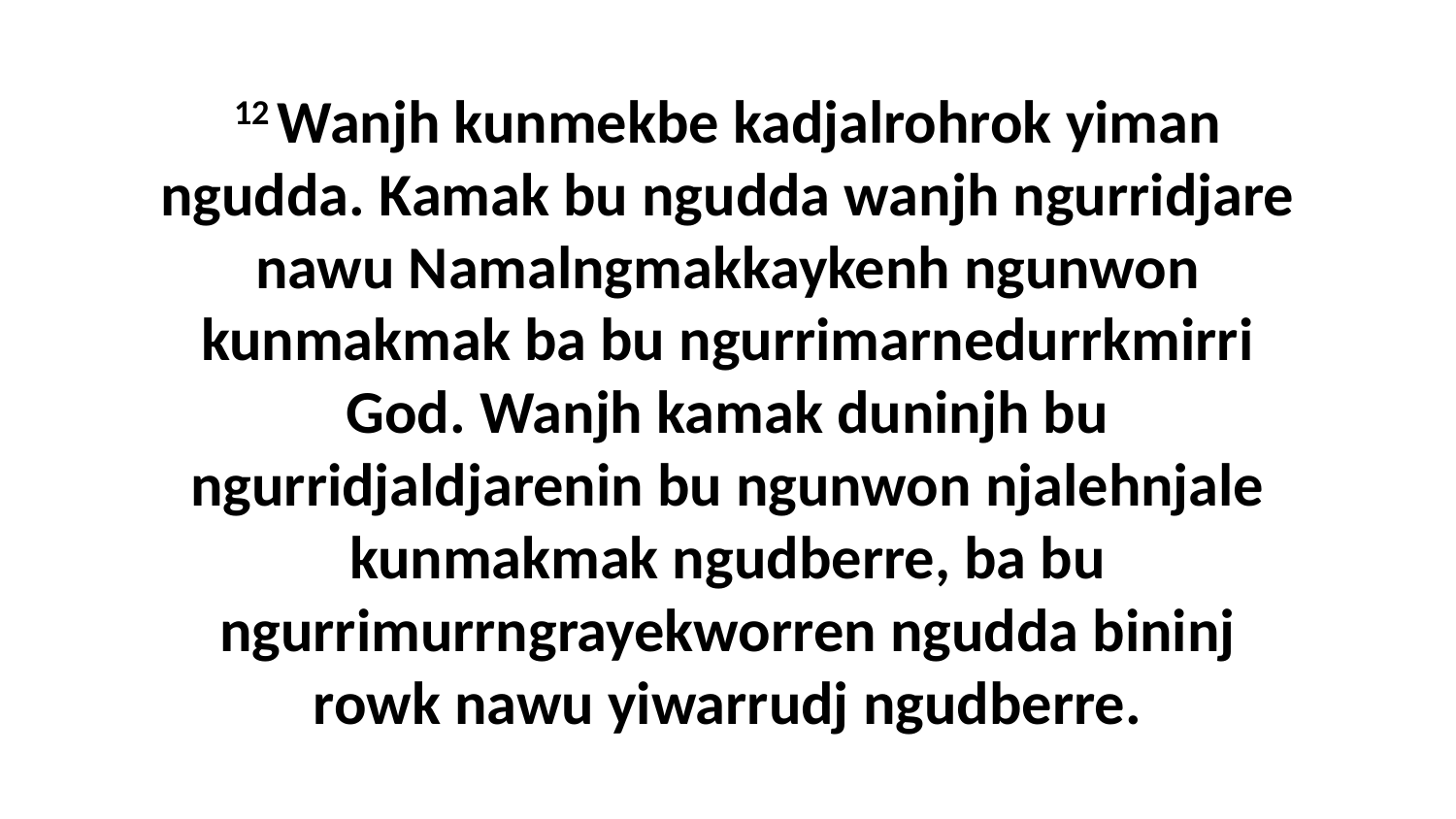

12 Wanjh kunmekbe kadjalrohrok yiman ngudda. Kamak bu ngudda wanjh ngurridjare nawu Namalngmakkaykenh ngunwon kunmakmak ba bu ngurrimarnedurrkmirri God. Wanjh kamak duninjh bu ngurridjaldjarenin bu ngunwon njalehnjale kunmakmak ngudberre, ba bu ngurrimurrngrayekworren ngudda bininj rowk nawu yiwarrudj ngudberre.